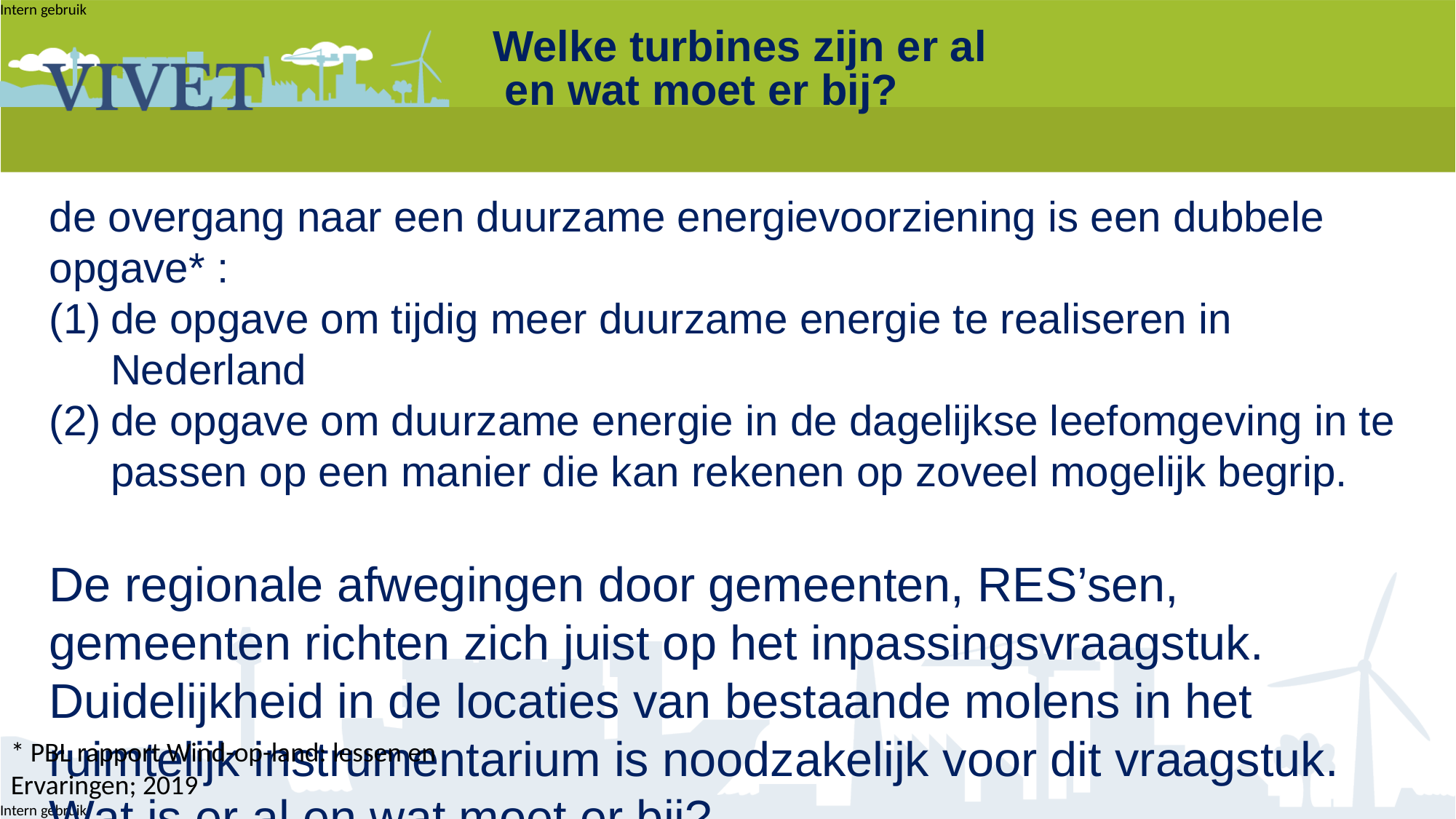

# Welke turbines zijn er al en wat moet er bij?
de overgang naar een duurzame energievoorziening is een dubbele opgave* :
de opgave om tijdig meer duurzame energie te realiseren in Nederland
de opgave om duurzame energie in de dagelijkse leefomgeving in te passen op een manier die kan rekenen op zoveel mogelijk begrip.

De regionale afwegingen door gemeenten, RES’sen, gemeenten richten zich juist op het inpassingsvraagstuk. Duidelijkheid in de locaties van bestaande molens in het ruimtelijk instrumentarium is noodzakelijk voor dit vraagstuk. Wat is er al en wat moet er bij?
* PBL rapport Wind-op-land: lessen en
Ervaringen; 2019